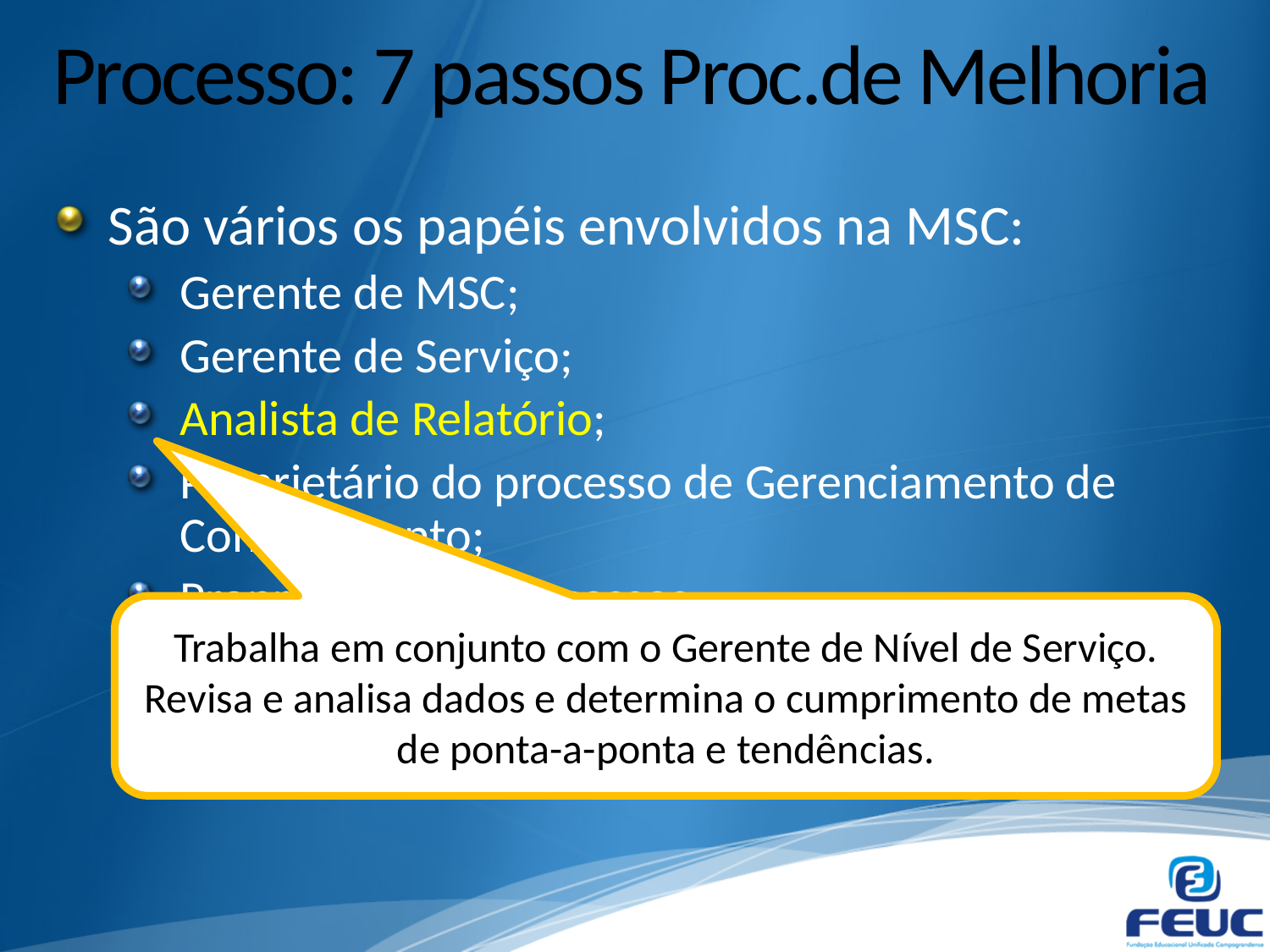

# Processo: 7 passos Proc.de Melhoria
São vários os papéis envolvidos na MSC:
Gerente de MSC;
Gerente de Serviço;
Analista de Relatório;
Proprietário do processo de Gerenciamento de Conhecimento;
Proprietário de Processos.
Trabalha em conjunto com o Gerente de Nível de Serviço. Revisa e analisa dados e determina o cumprimento de metas de ponta-a-ponta e tendências.